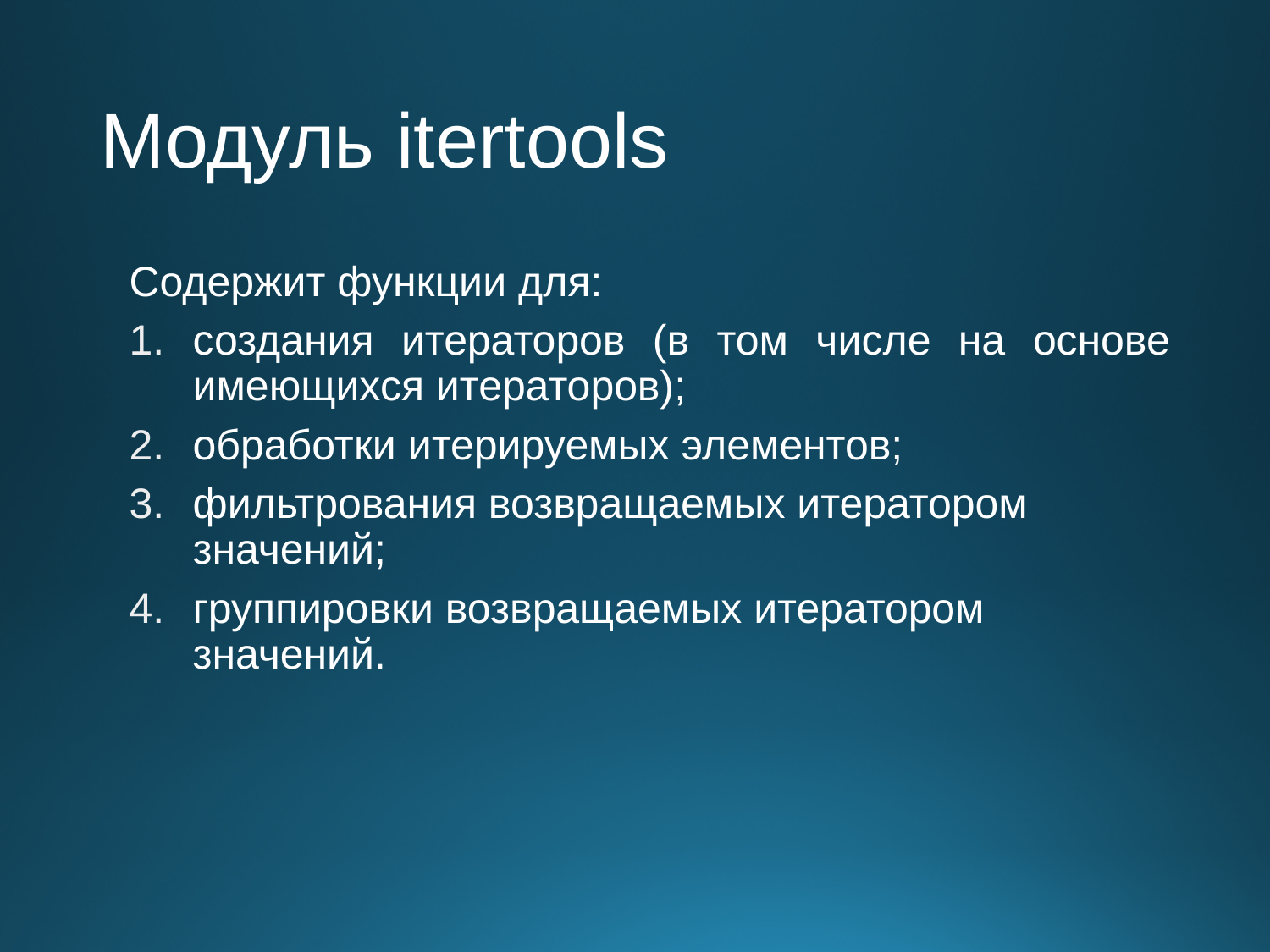

# Модуль itertools
Содержит функции для:
создания итераторов (в том числе на основе имеющихся итераторов);
обработки итерируемых элементов;
фильтрования возвращаемых итератором значений;
группировки возвращаемых итератором значений.